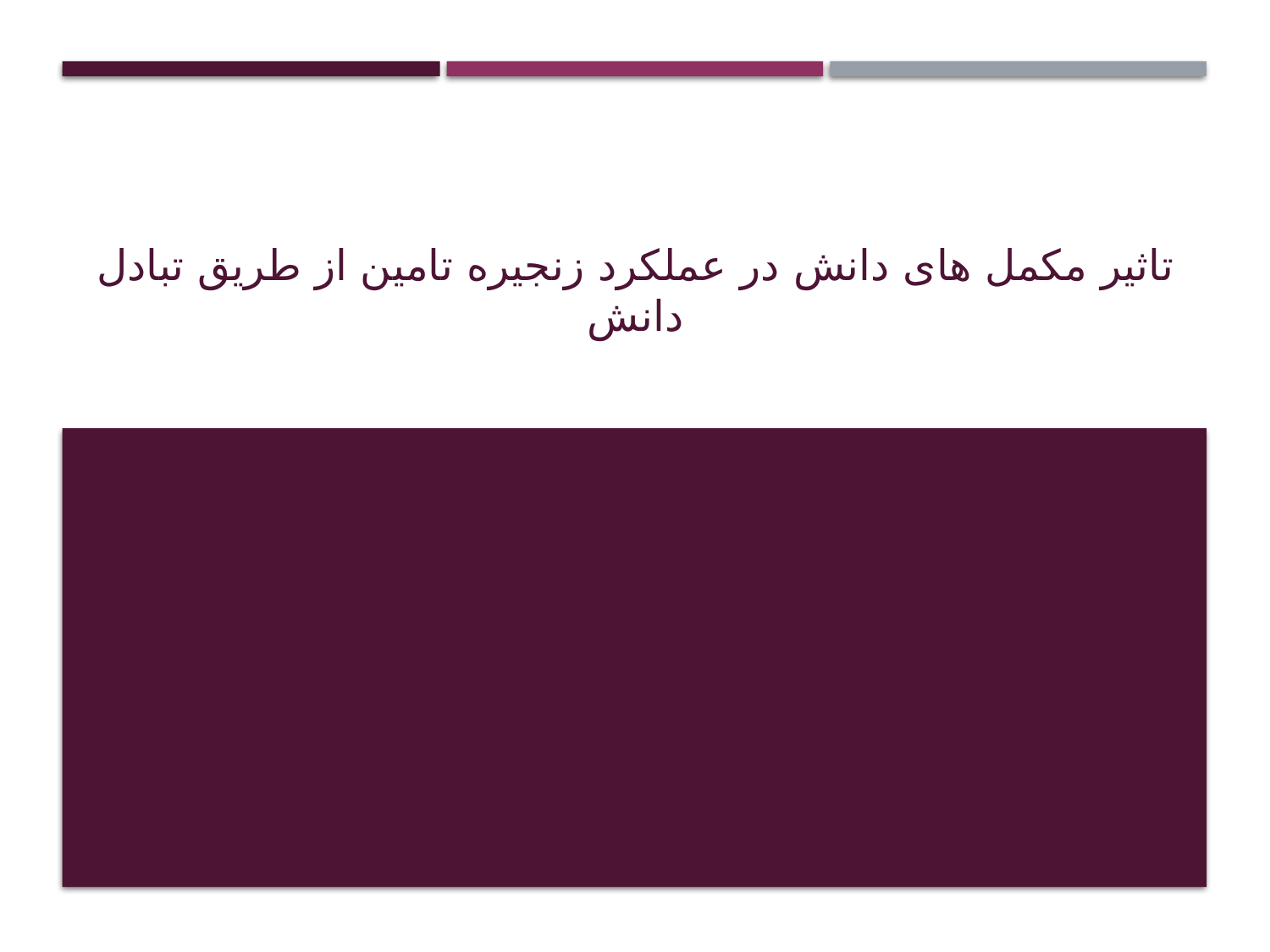

# تاثیر مکمل های دانش در عملکرد زنجیره تامین از طریق تبادل دانش